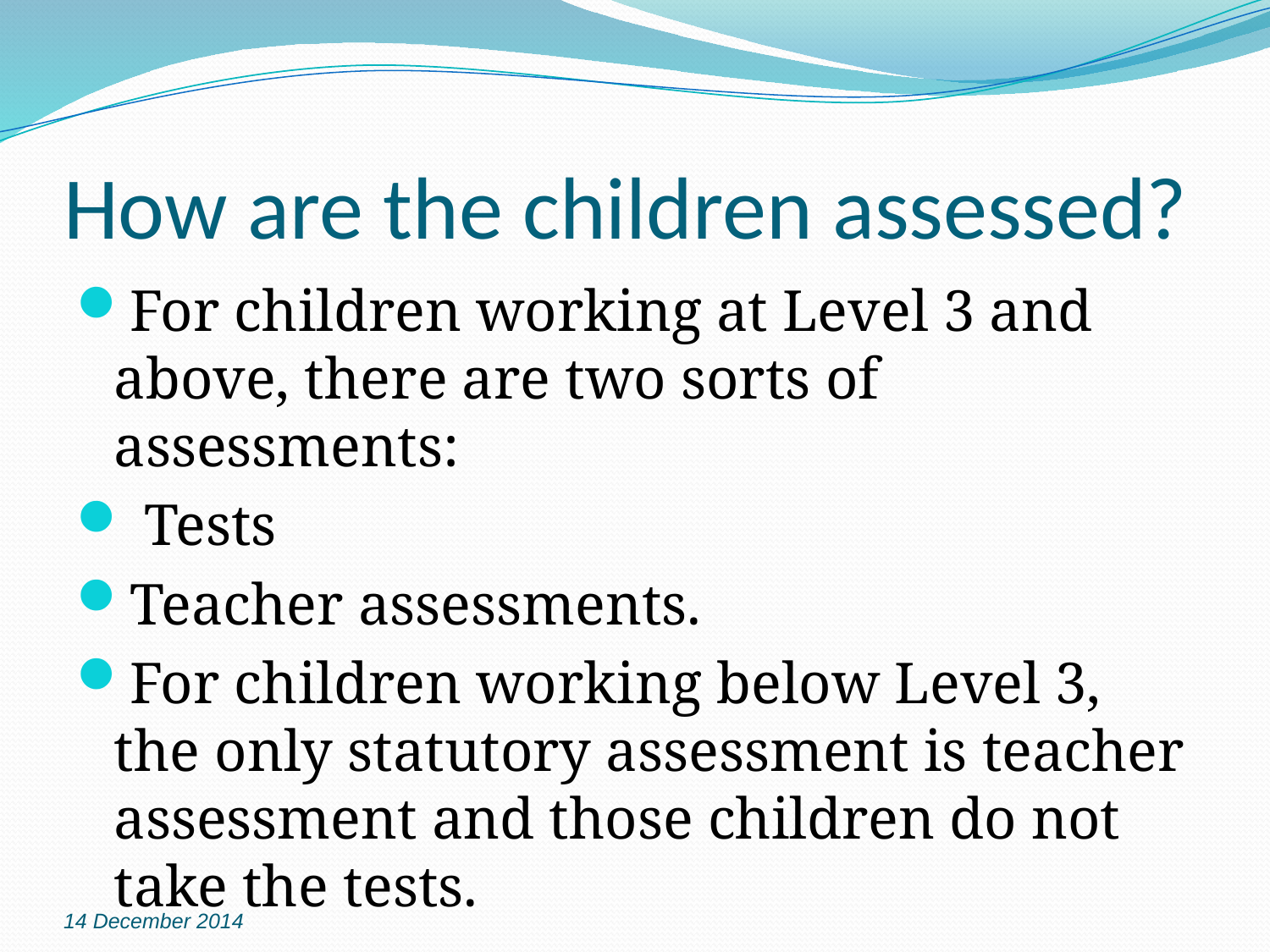

# How are the children assessed?
For children working at Level 3 and above, there are two sorts of assessments:
 Tests
Teacher assessments.
For children working below Level 3, the only statutory assessment is teacher assessment and those children do not take the tests.
14 December 2014